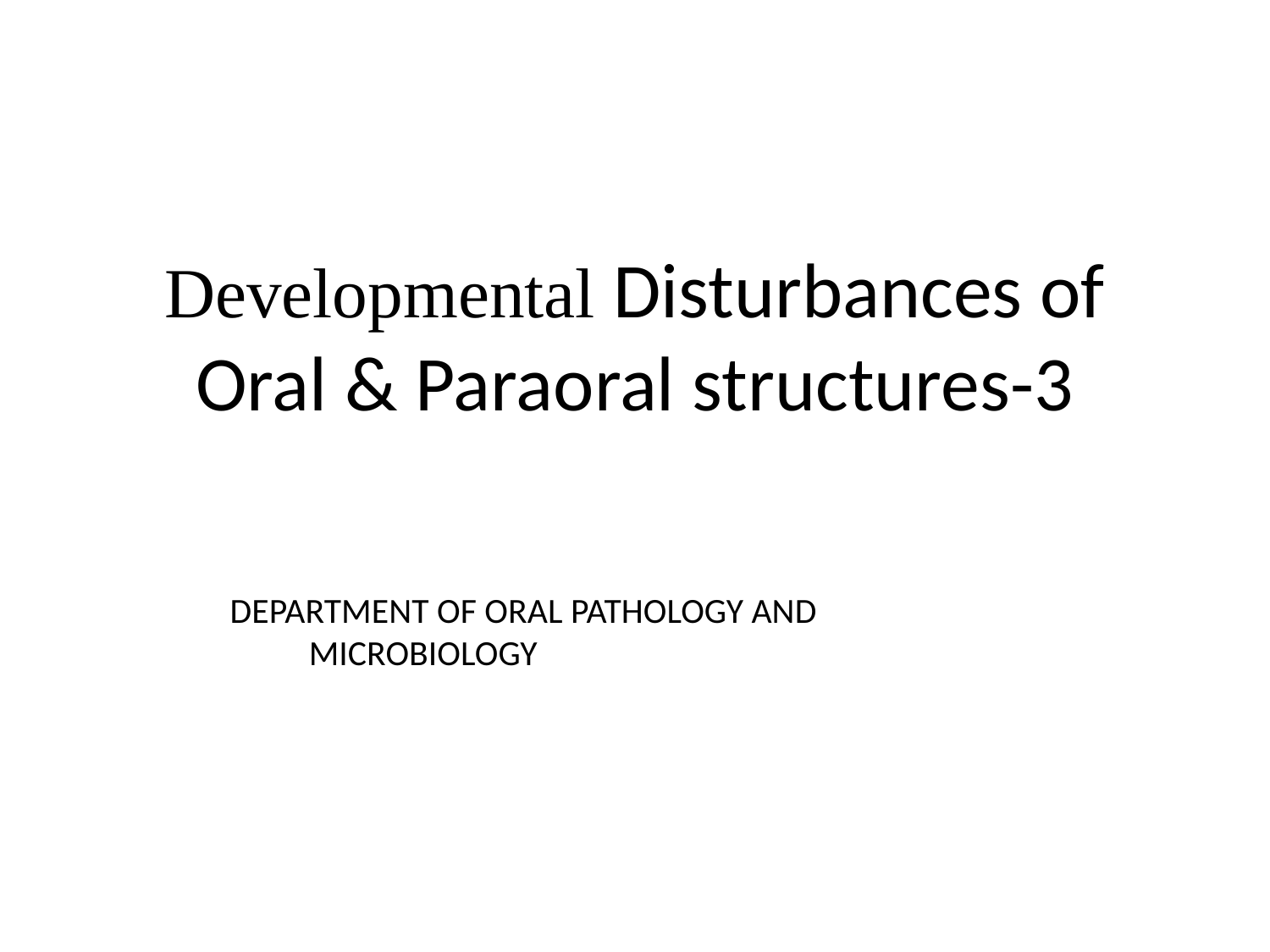

# Developmental Disturbances of Oral & Paraoral structures-3
      DEPARTMENT OF ORAL PATHOLOGY AND                	  	MICROBIOLOGY